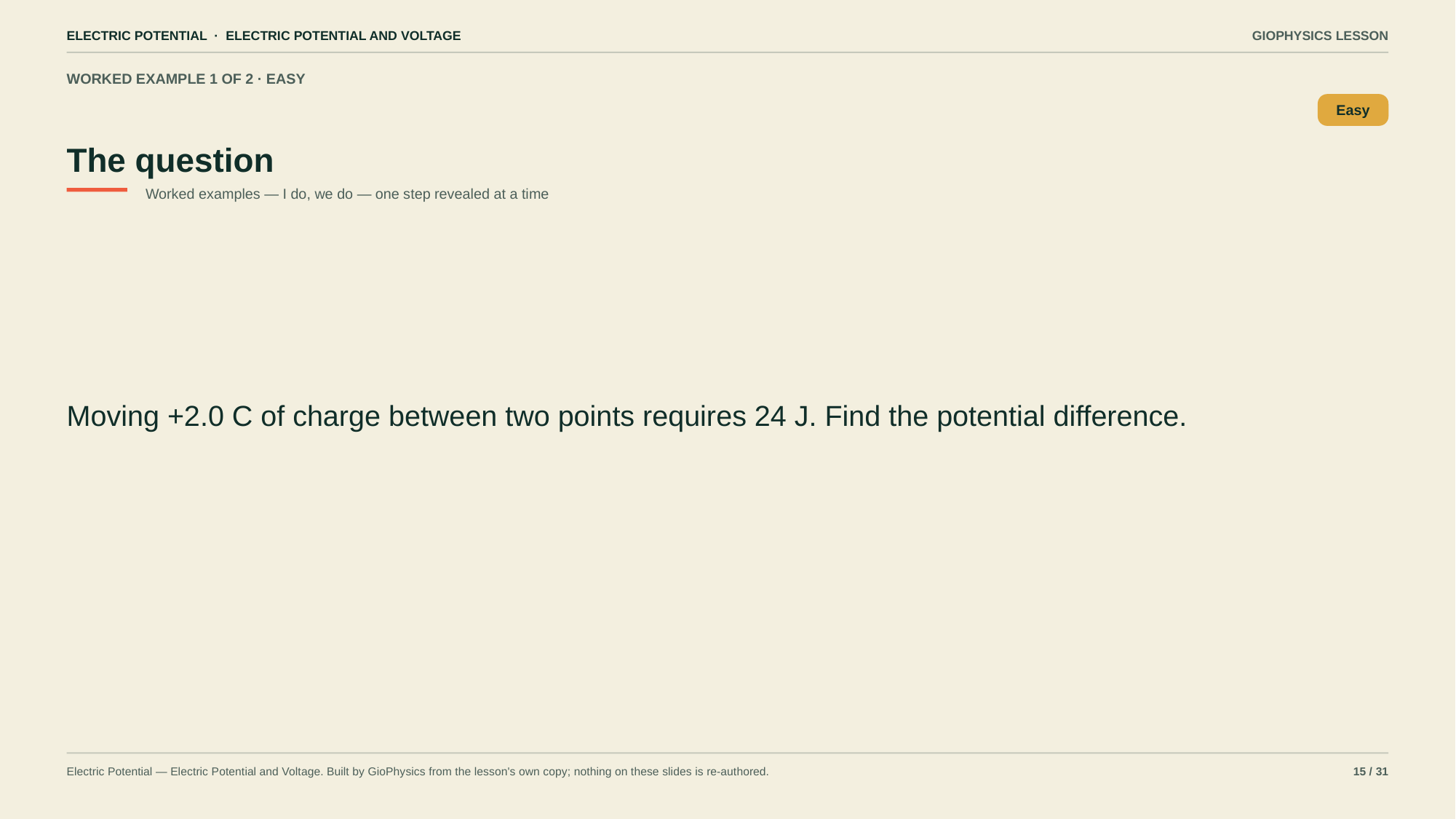

ELECTRIC POTENTIAL  ·  ELECTRIC POTENTIAL AND VOLTAGE
GIOPHYSICS LESSON

WORKED EXAMPLE 1 OF 2 · EASY
The question

Easy
Worked examples — I do, we do — one step revealed at a time

Moving +2.0 C of charge between two points requires 24 J. Find the potential difference.

Electric Potential — Electric Potential and Voltage. Built by GioPhysics from the lesson's own copy; nothing on these slides is re-authored.
15 / 31